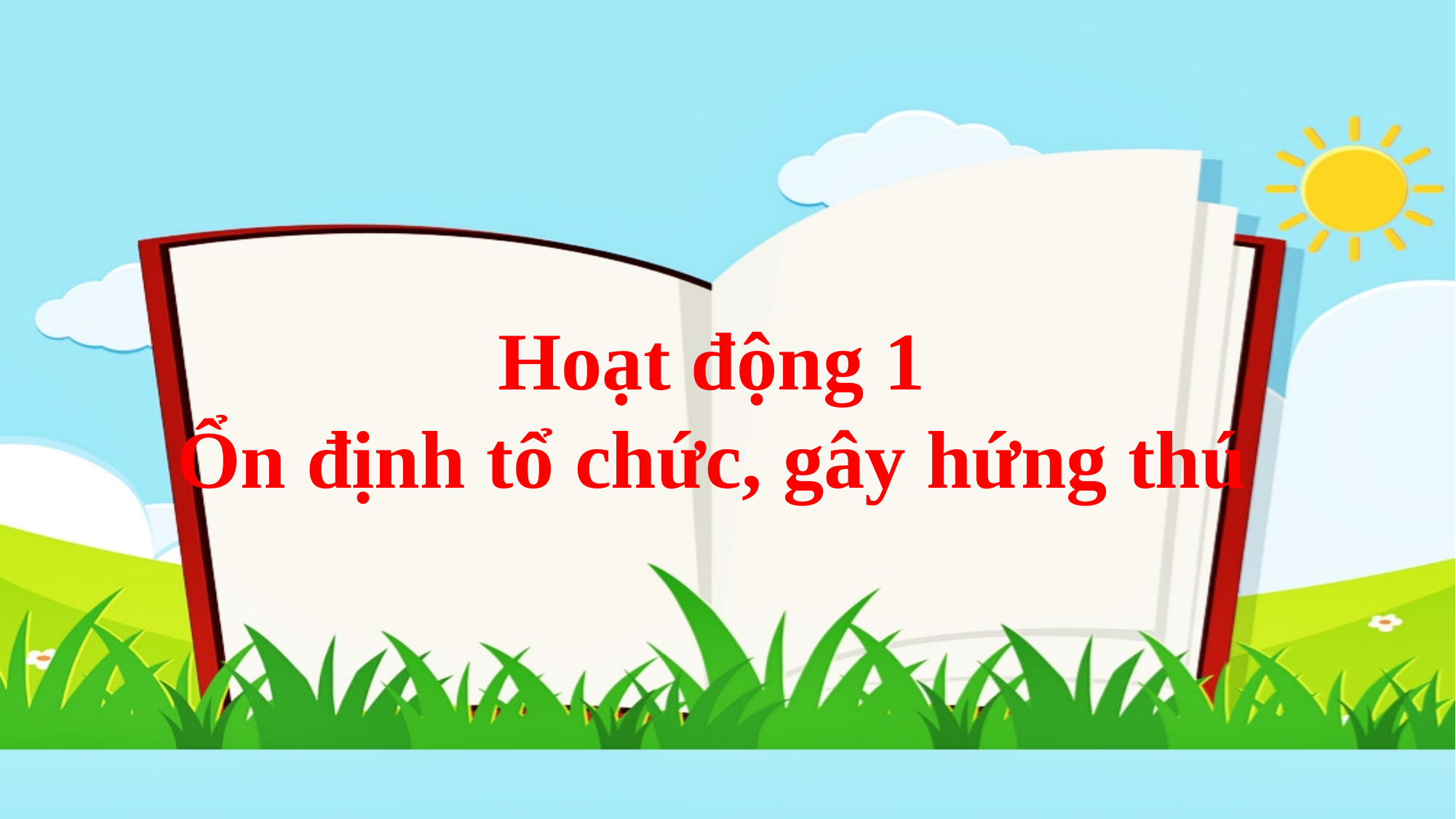

Hoạt động 1
Ổn định tổ chức, gây hứng thú